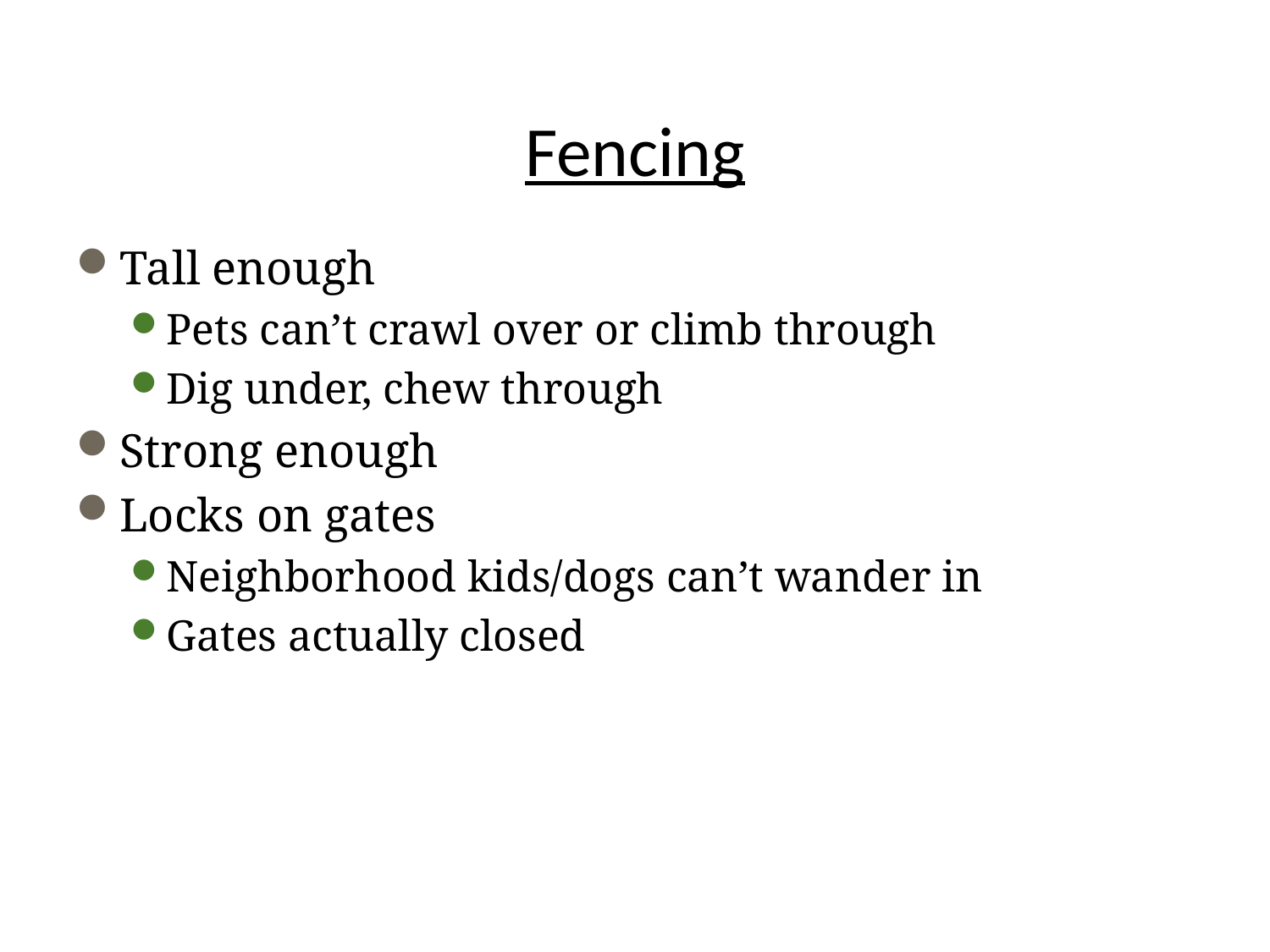

# Fencing

Tall enough
Pets can’t crawl over or climb through
Dig under, chew through
Strong enough
Locks on gates
Neighborhood kids/dogs can’t wander in
Gates actually closed